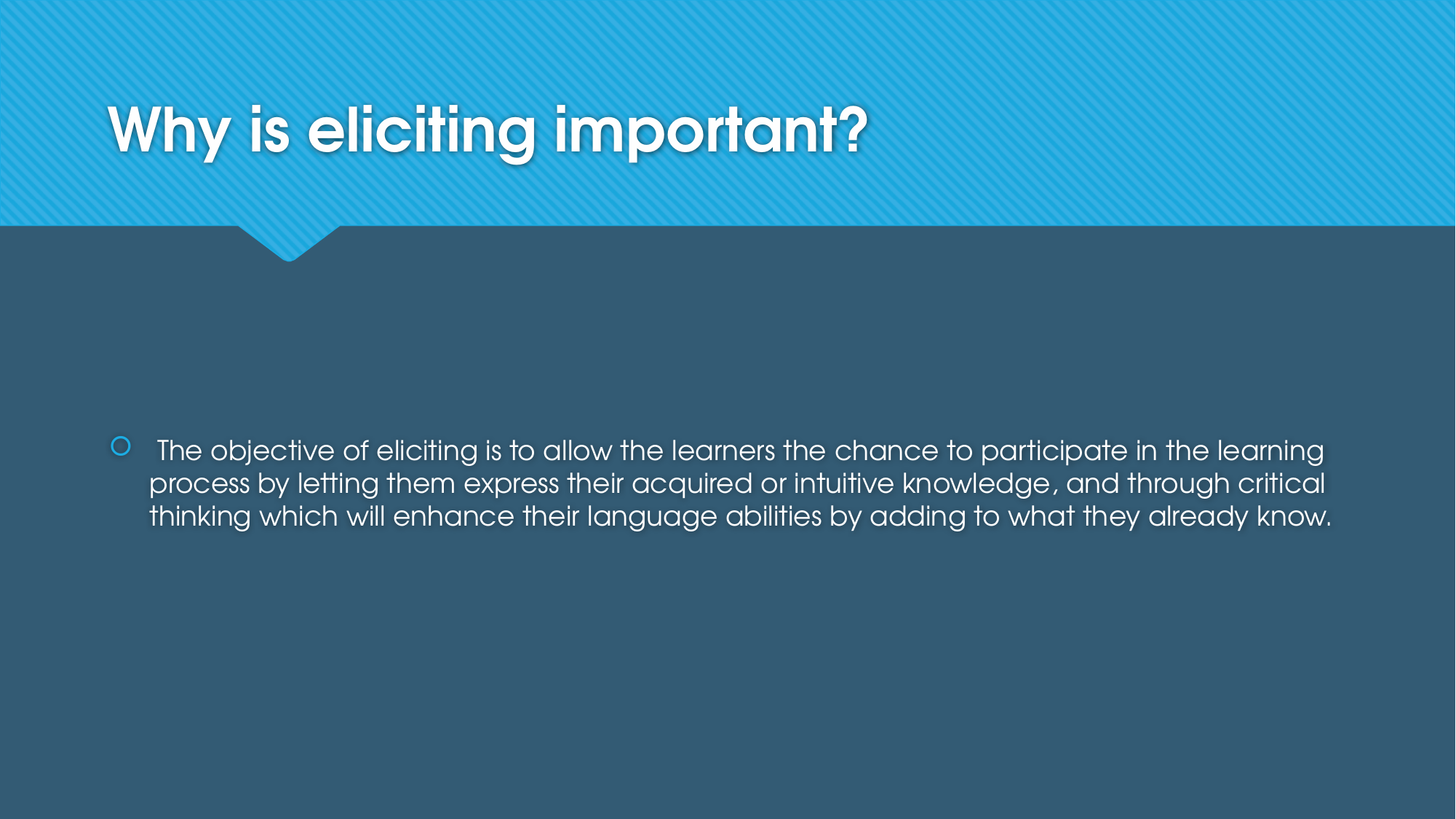

# Why is eliciting important?
 The objective of eliciting is to allow the learners the chance to participate in the learning process by letting them express their acquired or intuitive knowledge, and through critical thinking which will enhance their language abilities by adding to what they already know.